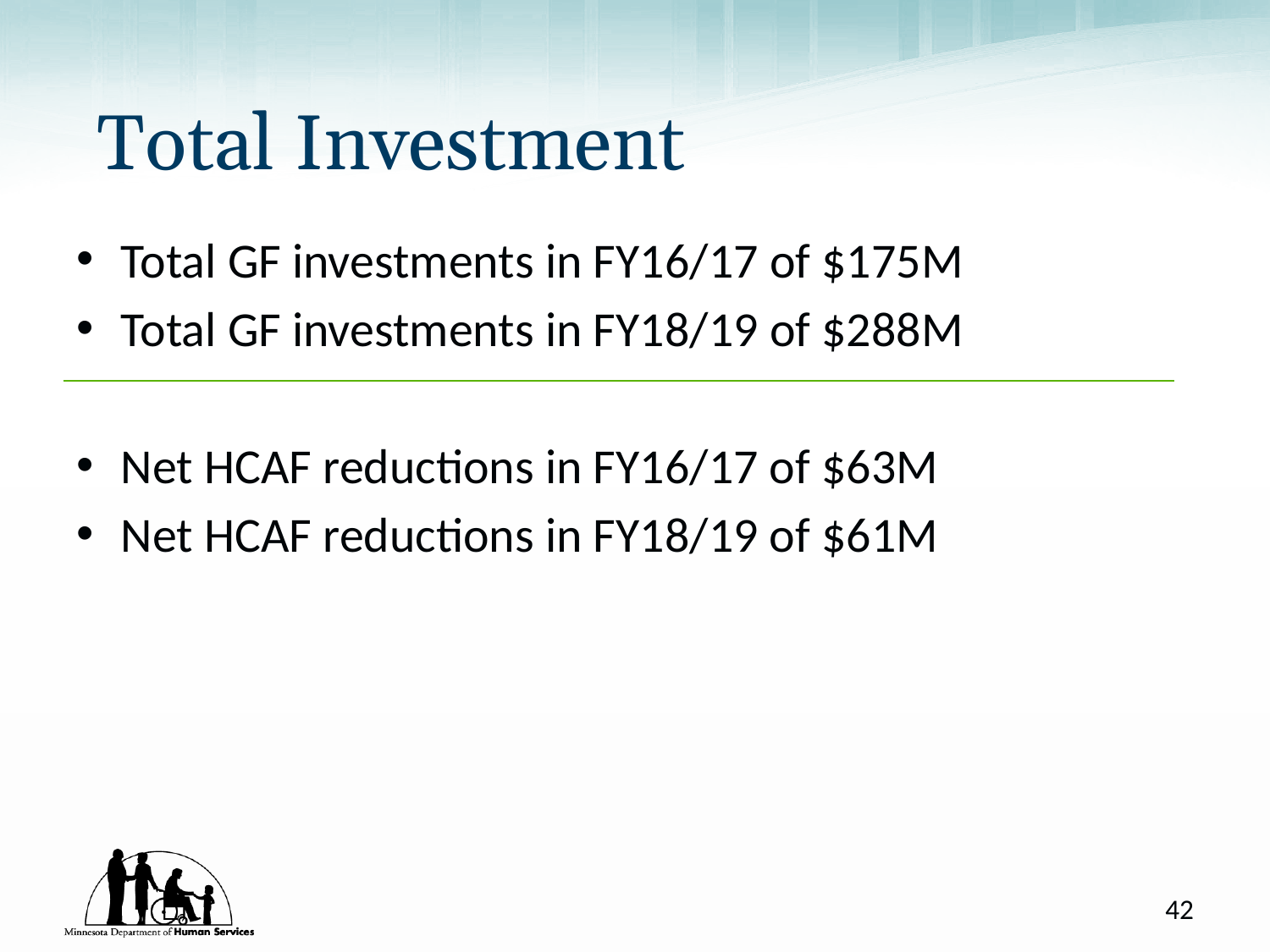

Total Investment
Total GF investments in FY16/17 of $175M
Total GF investments in FY18/19 of $288M

Net HCAF reductions in FY16/17 of $63M
Net HCAF reductions in FY18/19 of $61M

42